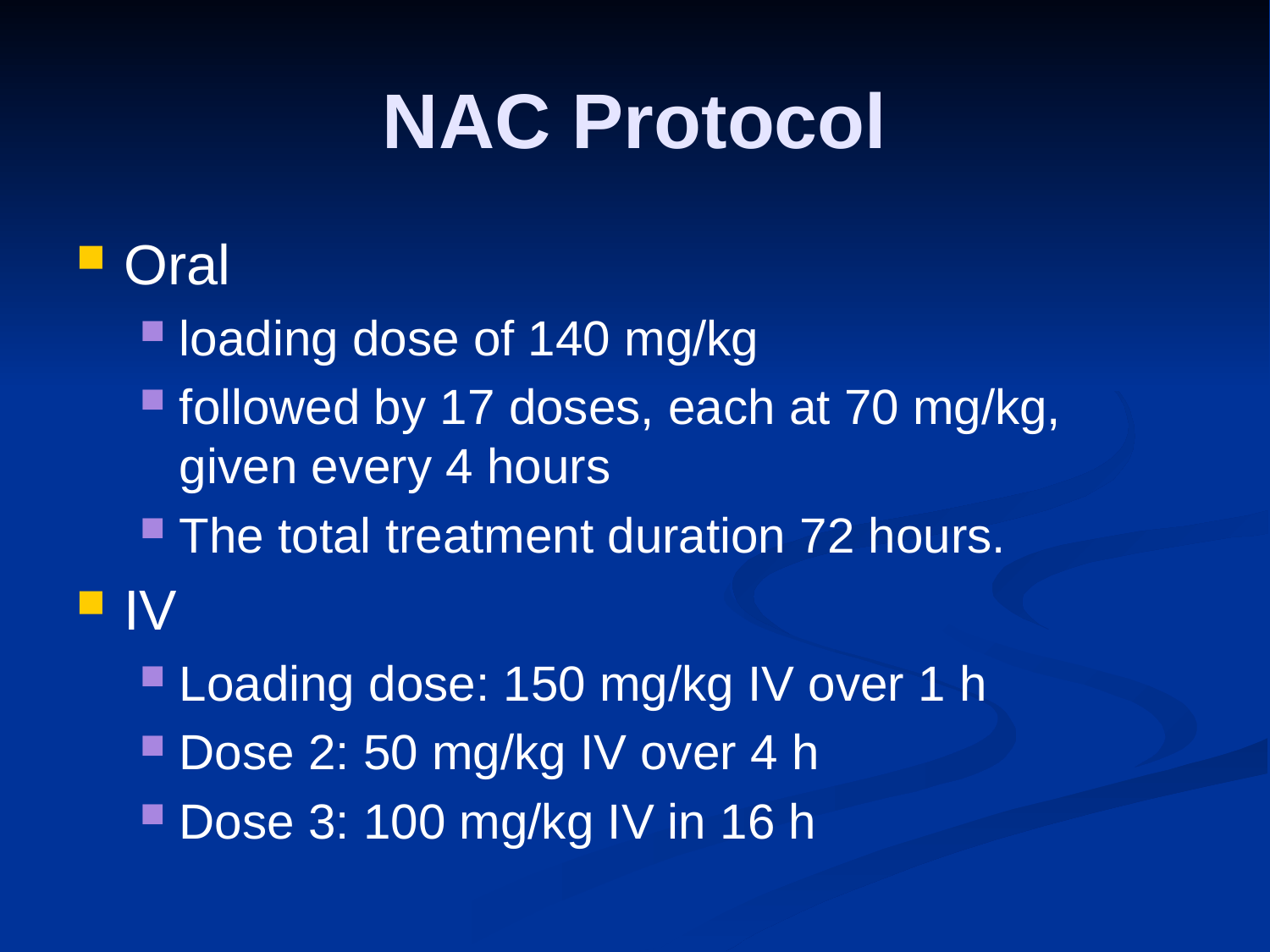

# NAC Protocol
Oral
loading dose of 140 mg/kg
followed by 17 doses, each at 70 mg/kg, given every 4 hours
The total treatment duration 72 hours.
IV
Loading dose: 150 mg/kg IV over 1 h
Dose 2: 50 mg/kg IV over 4 h
Dose 3: 100 mg/kg IV in 16 h